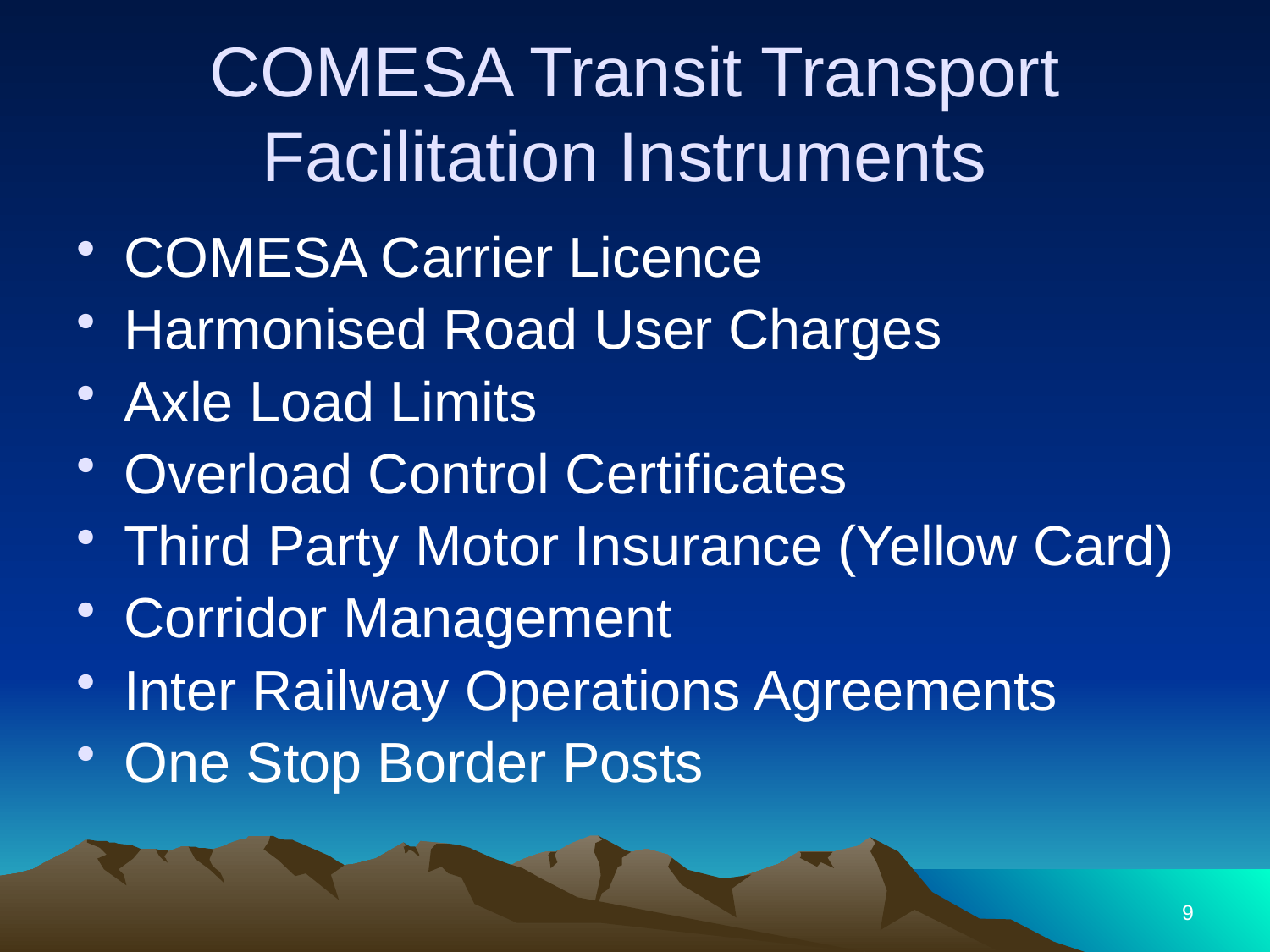

# COMESA Transit Transport Facilitation Instruments
COMESA Carrier Licence
Harmonised Road User Charges
Axle Load Limits
Overload Control Certificates
Third Party Motor Insurance (Yellow Card)
Corridor Management
Inter Railway Operations Agreements
One Stop Border Posts

9